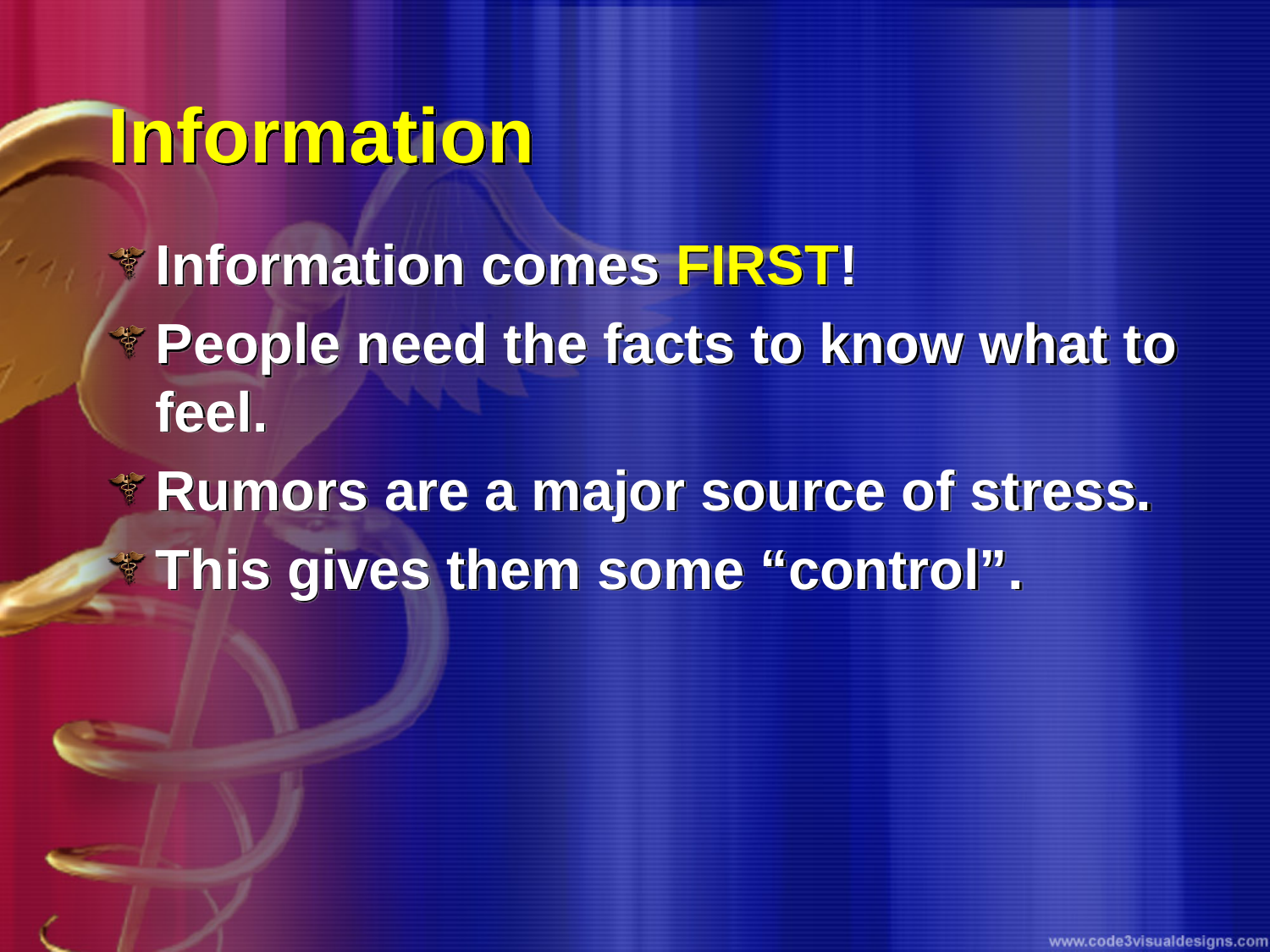

# Information
Information comes FIRST!
People need the facts to know what to feel.
Rumors are a major source of stress.
This gives them some “control”.